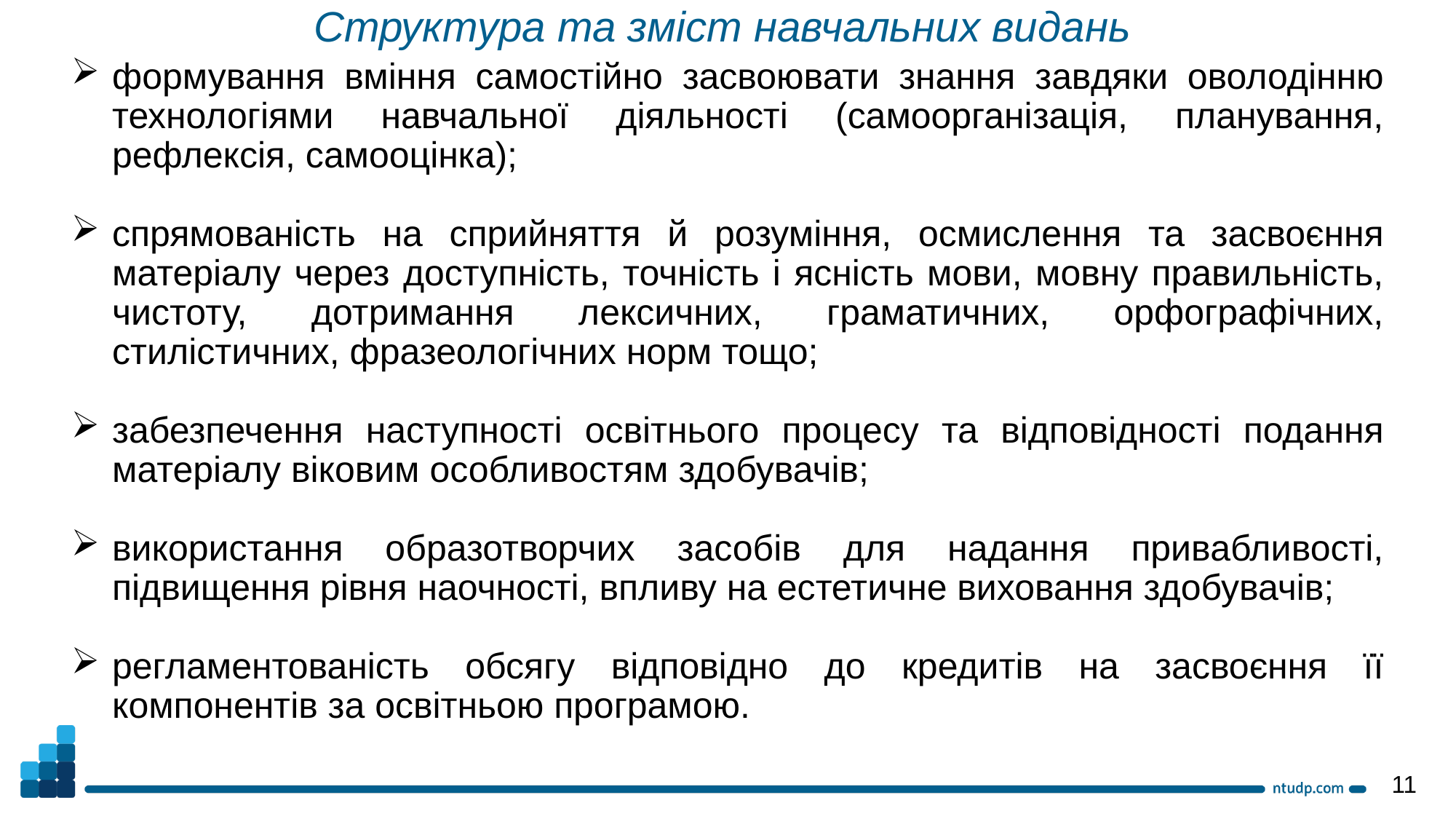

Структура та зміст навчальних видань
формування вміння самостійно засвоювати знання завдяки оволодінню технологіями навчальної діяльності (самоорганізація, планування, рефлексія, самооцінка);

спрямованість на сприйняття й розуміння, осмислення та засвоєння матеріалу через доступність, точність і ясність мови, мовну правильність, чистоту, дотримання лексичних, граматичних, орфографічних, стилістичних, фразеологічних норм тощо;

забезпечення наступності освітнього процесу та відповідності подання матеріалу віковим особливостям здобувачів;

використання образотворчих засобів для надання привабливості, підвищення рівня наочності, впливу на естетичне виховання здобувачів;

регламентованість обсягу відповідно до кредитів на засвоєння її компонентів за освітньою програмою.